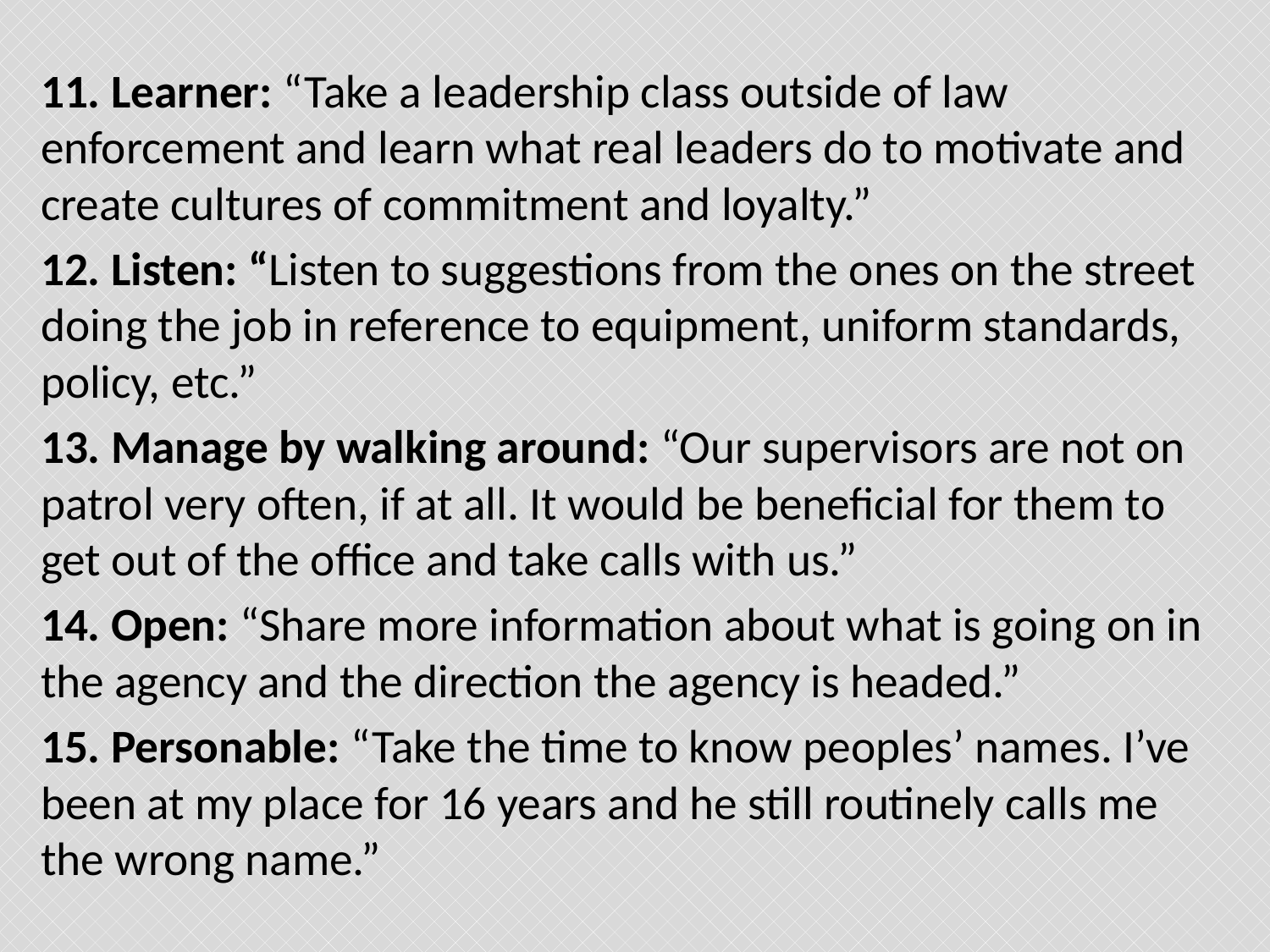

#
11. Learner: “Take a leadership class outside of law enforcement and learn what real leaders do to motivate and create cultures of commitment and loyalty.”
12. Listen: “Listen to suggestions from the ones on the street doing the job in reference to equipment, uniform standards, policy, etc.”
13. Manage by walking around: “Our supervisors are not on patrol very often, if at all. It would be beneficial for them to get out of the office and take calls with us.”
14. Open: “Share more information about what is going on in the agency and the direction the agency is headed.”
15. Personable: “Take the time to know peoples’ names. I’ve been at my place for 16 years and he still routinely calls me the wrong name.”